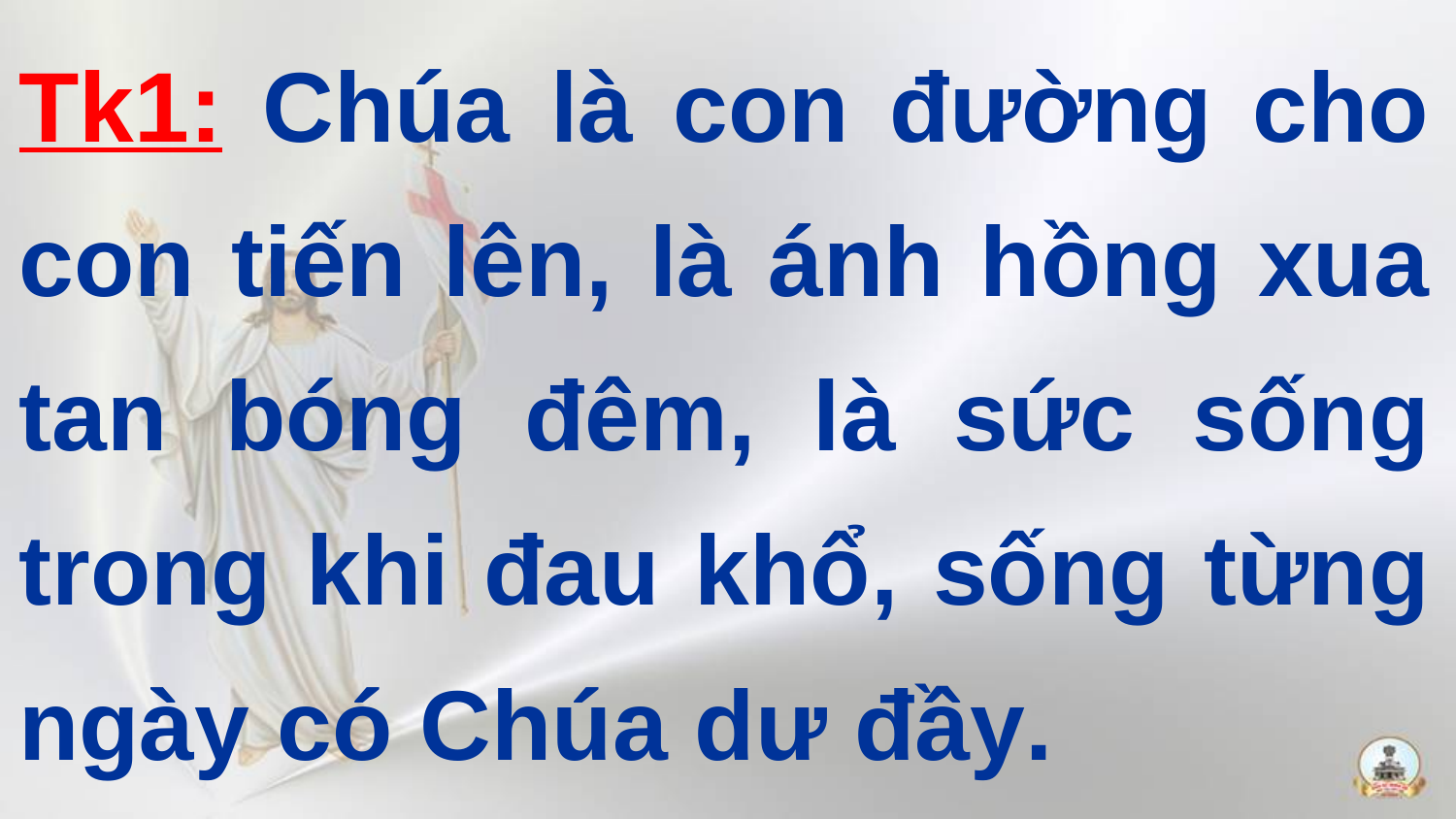

Tk1: Chúa là con đường cho con tiến lên, là ánh hồng xua tan bóng đêm, là sức sống trong khi đau khổ, sống từng ngày có Chúa dư đầy.